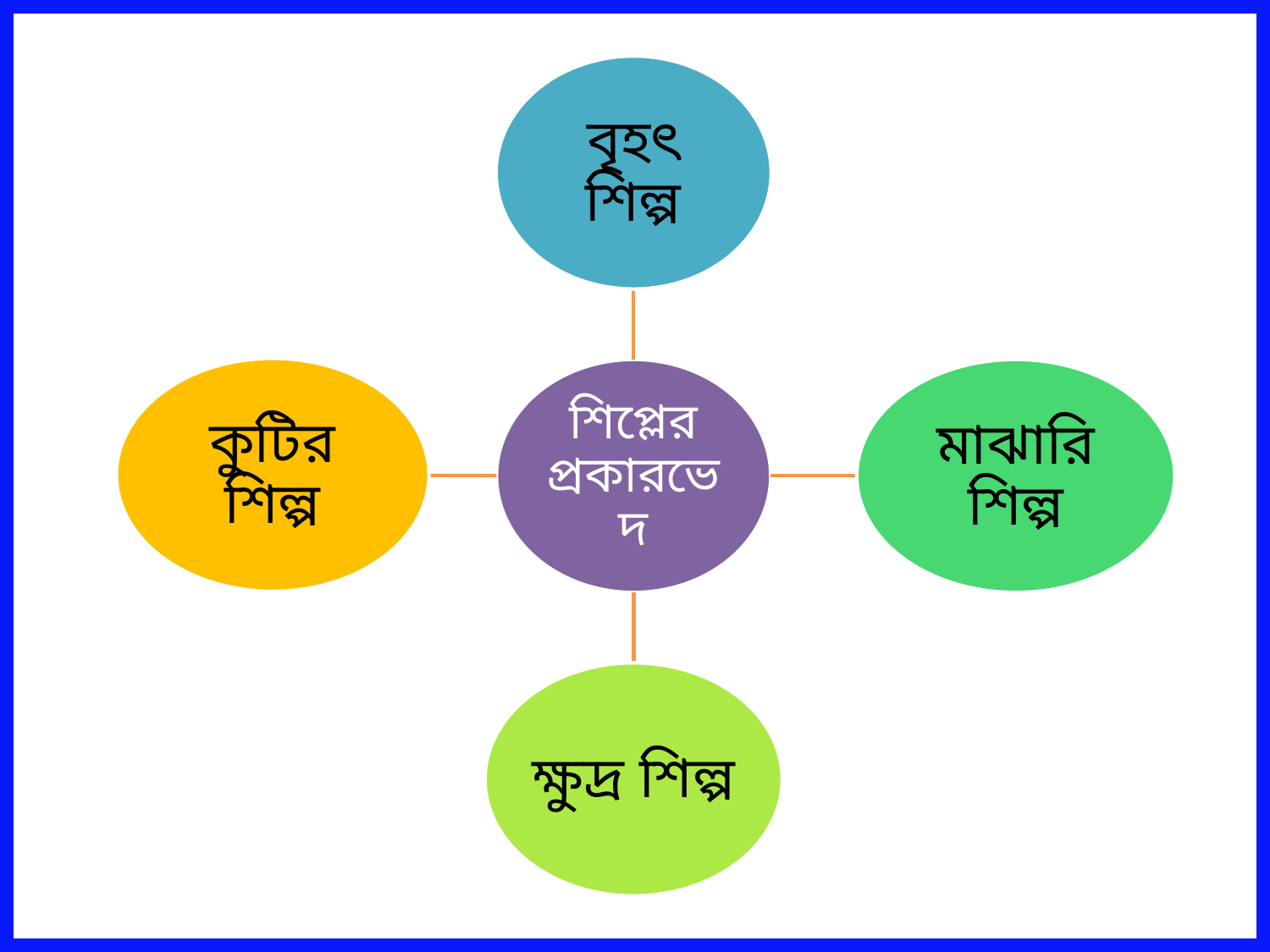

শিপ্লের প্রকারভেদ

বৃহৎ শিল্প

মাঝারি শিল্প

ক্ষুদ্র শিল্প

কুটির শিল্প